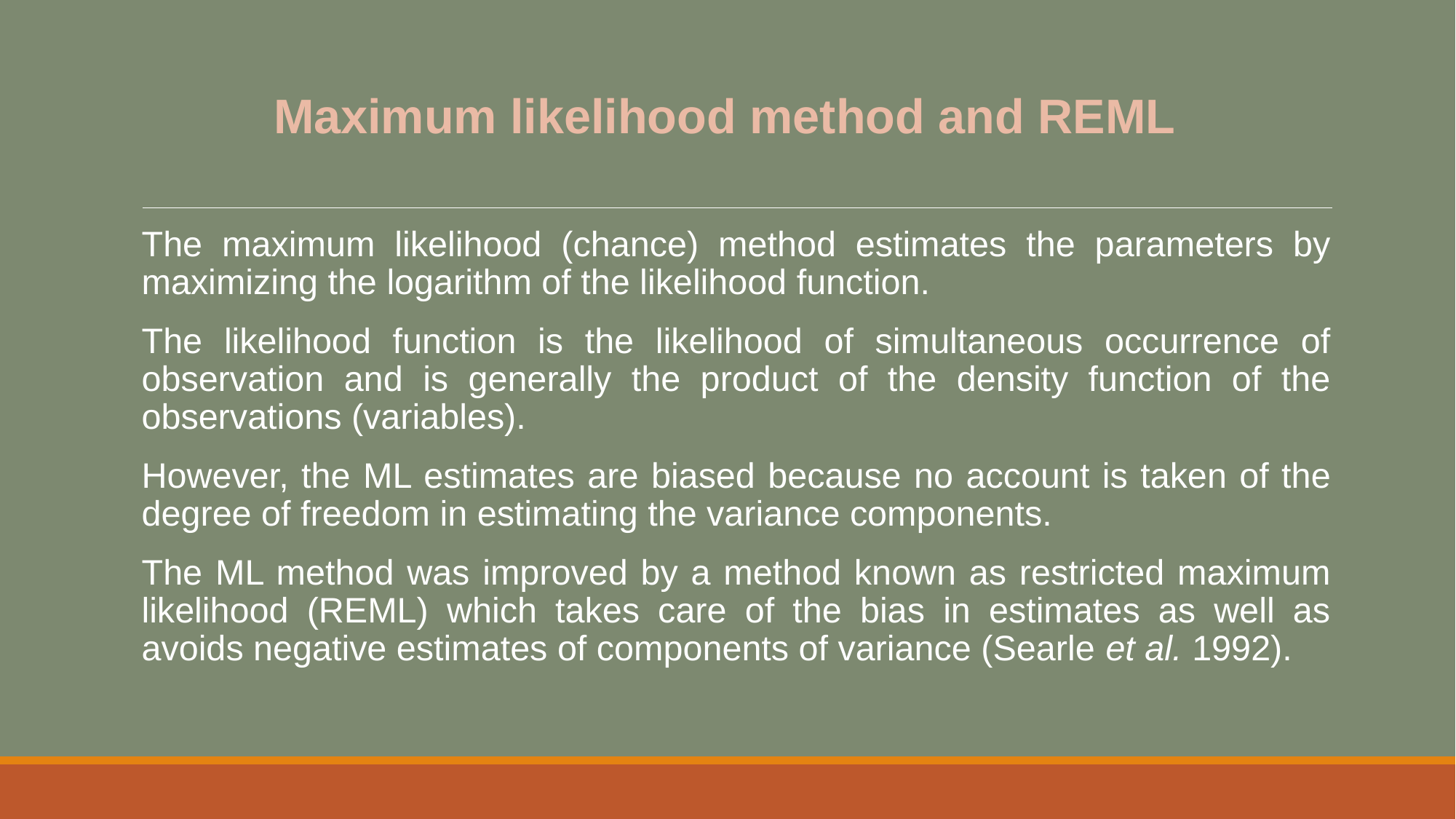

# Maximum likelihood method and REML
The maximum likelihood (chance) method estimates the parameters by maximizing the logarithm of the likelihood function.
The likelihood function is the likelihood of simultaneous occurrence of observation and is generally the product of the density function of the observations (variables).
However, the ML estimates are biased because no account is taken of the degree of freedom in estimating the variance components.
The ML method was improved by a method known as restricted maximum likelihood (REML) which takes care of the bias in estimates as well as avoids negative estimates of components of variance (Searle et al. 1992).